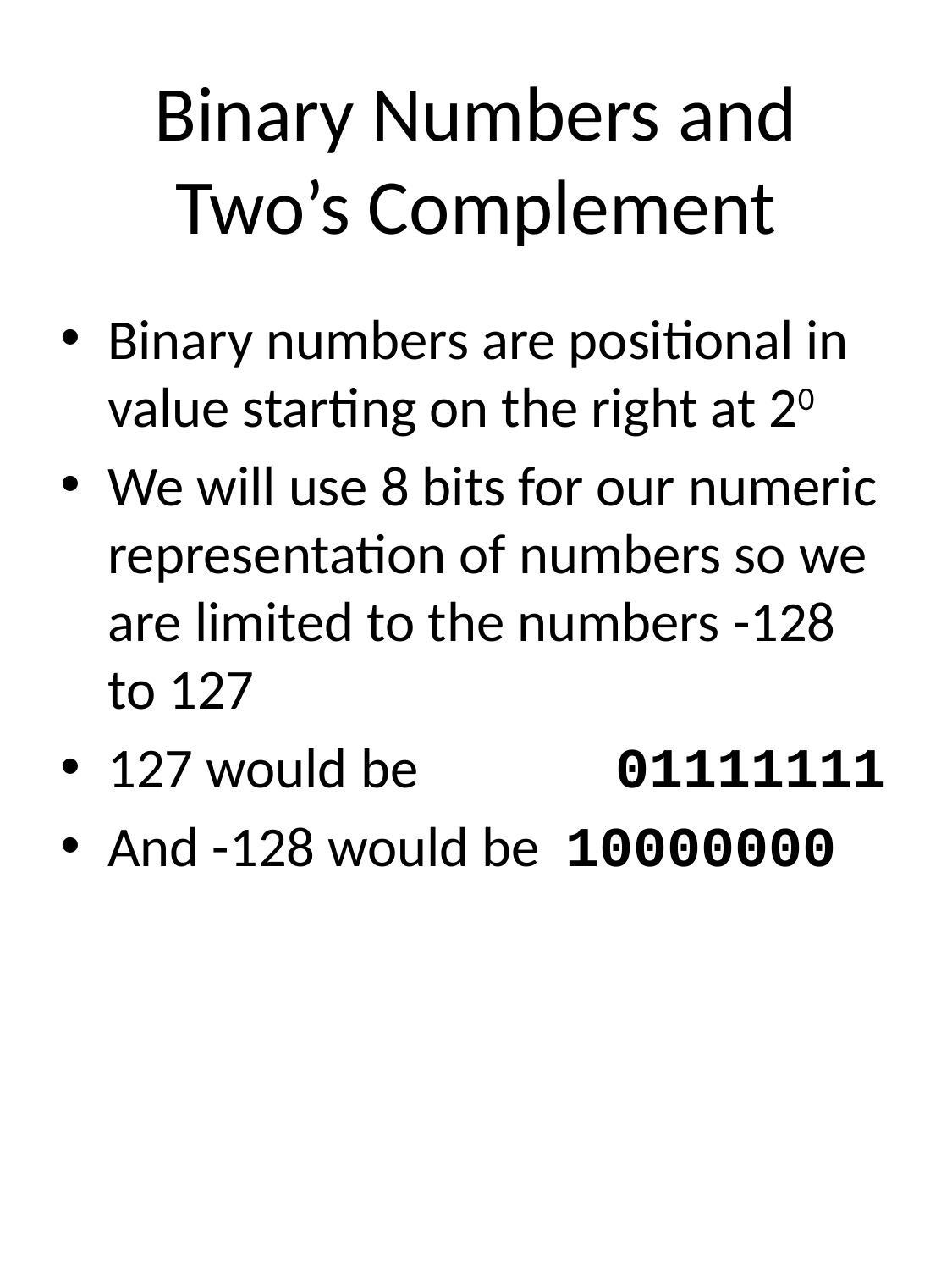

# Binary Numbers and Two’s Complement
Binary numbers are positional in value starting on the right at 20
We will use 8 bits for our numeric representation of numbers so we are limited to the numbers -128 to 127
127 would be		01111111
And -128 would be  10000000